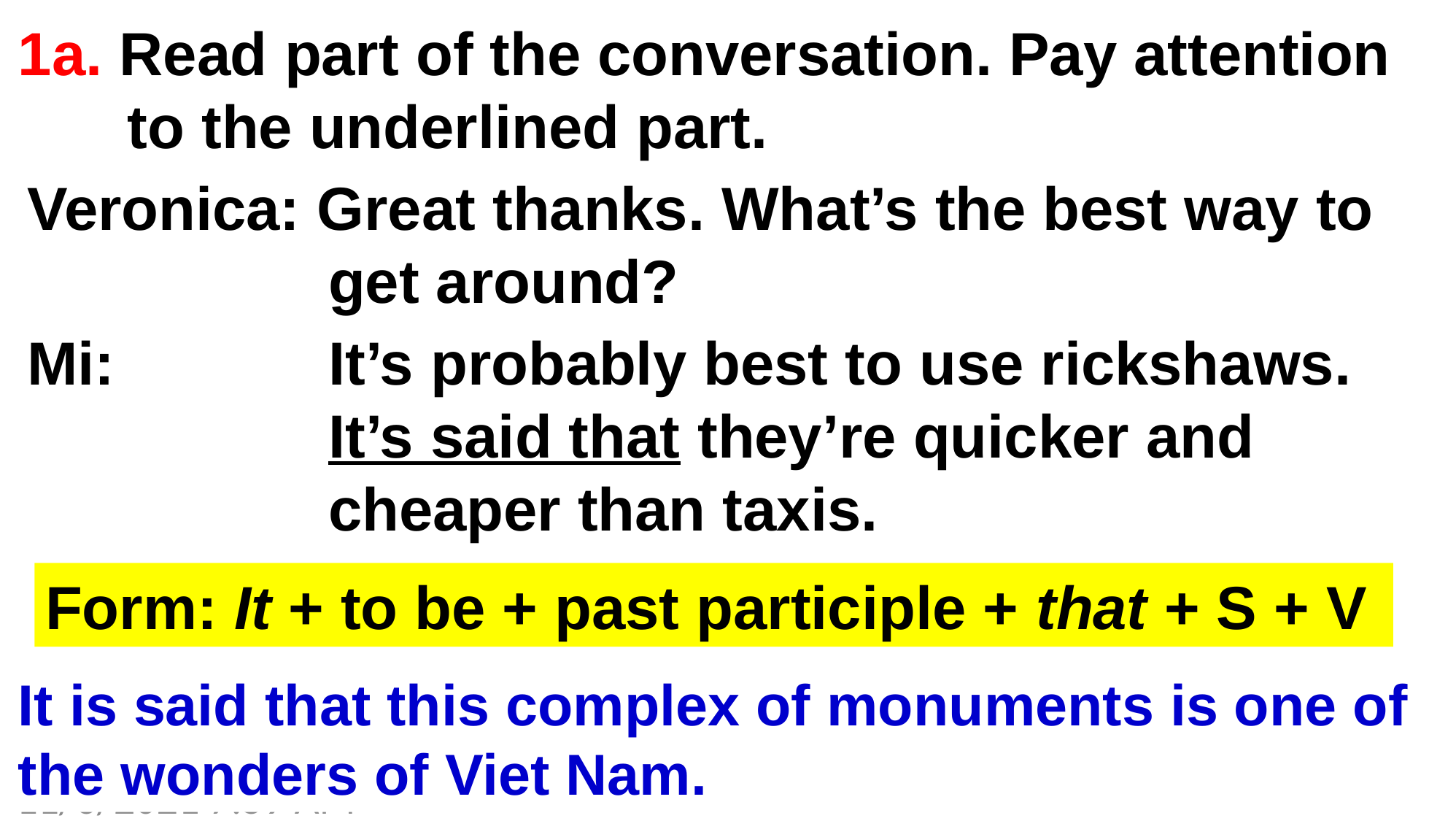

1a. Read part of the conversation. Pay attention to the underlined part.
Veronica: Great thanks. What’s the best way to get around?
Mi:  	It’s probably best to use rickshaws. It’s said that they’re quicker and cheaper than taxis.
Form: It + to be + past participle + that + S + V
Can you find another example of the impersonal passive in the conversation?
It is said that this complex of monuments is one of the wonders of Viet Nam.
11/6/2021 7:59 AM